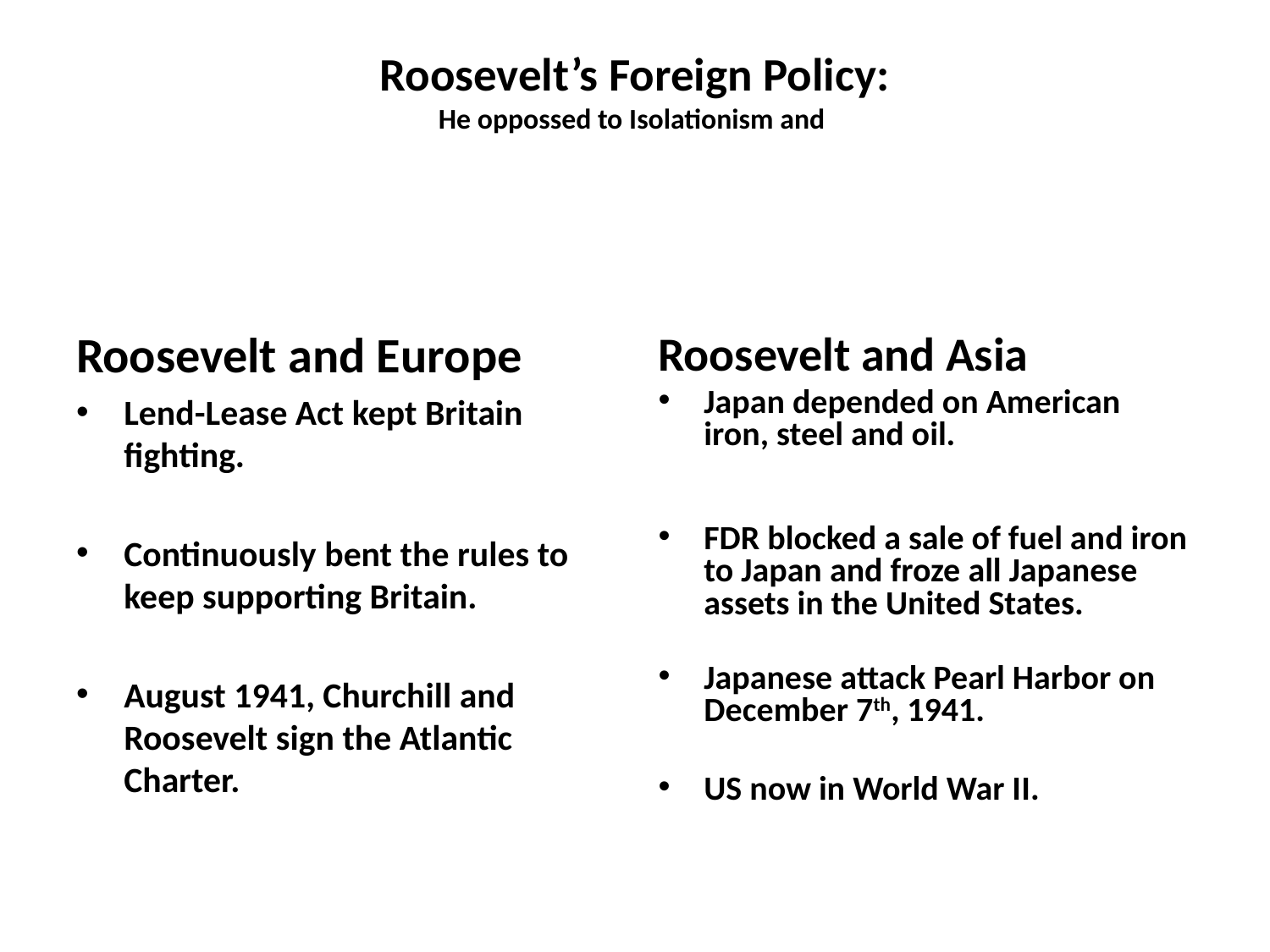

# Roosevelt’s Foreign Policy: He oppossed to Isolationism and
Roosevelt and Europe
Lend-Lease Act kept Britain fighting.

Continuously bent the rules to keep supporting Britain.

August 1941, Churchill and Roosevelt sign the Atlantic Charter.

Roosevelt and Asia
Japan depended on American iron, steel and oil.

FDR blocked a sale of fuel and iron to Japan and froze all Japanese assets in the United States.

Japanese attack Pearl Harbor on December 7th, 1941.

US now in World War II.